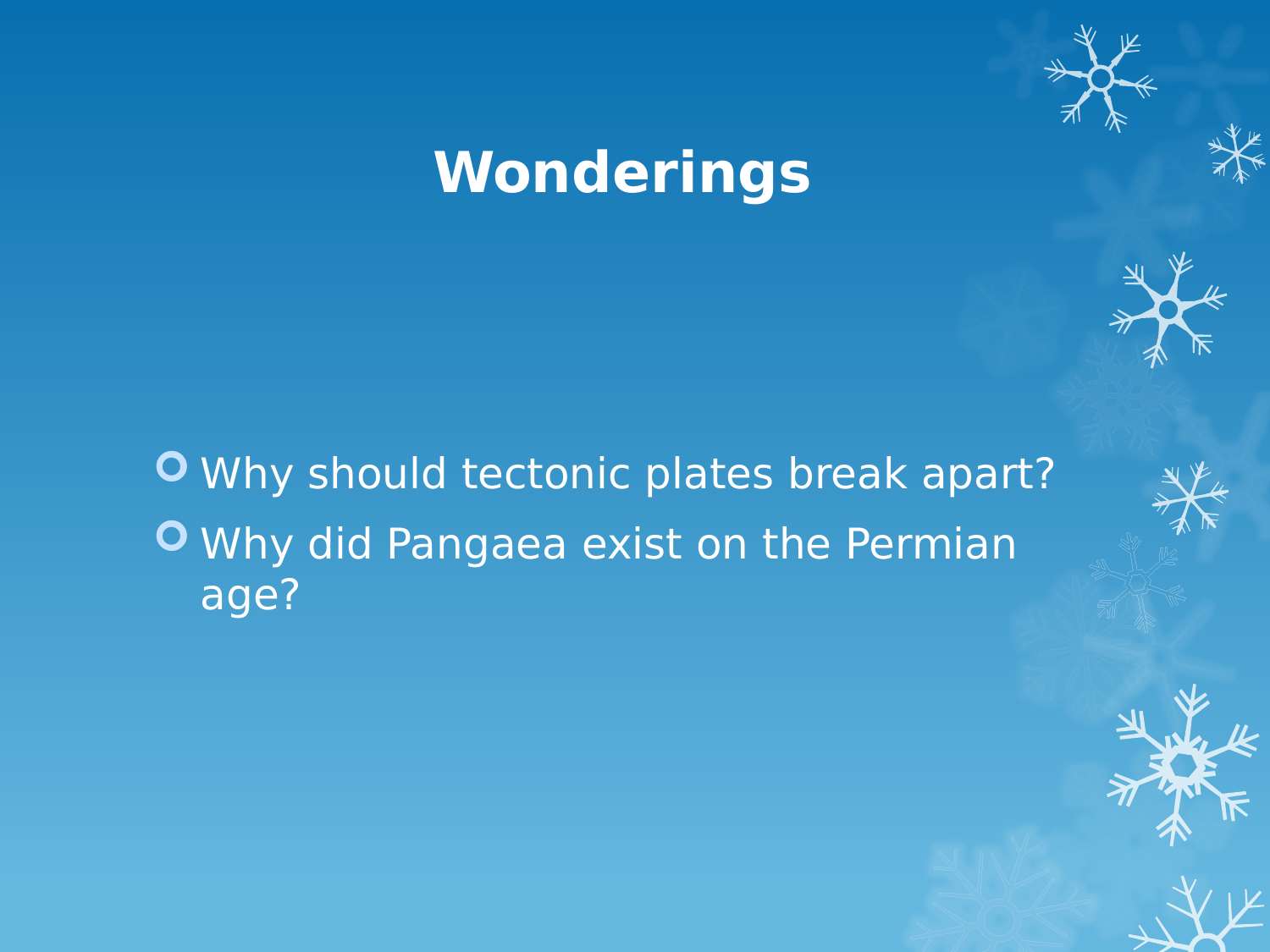

# Wonderings
Why should tectonic plates break apart?
Why did Pangaea exist on the Permian age?